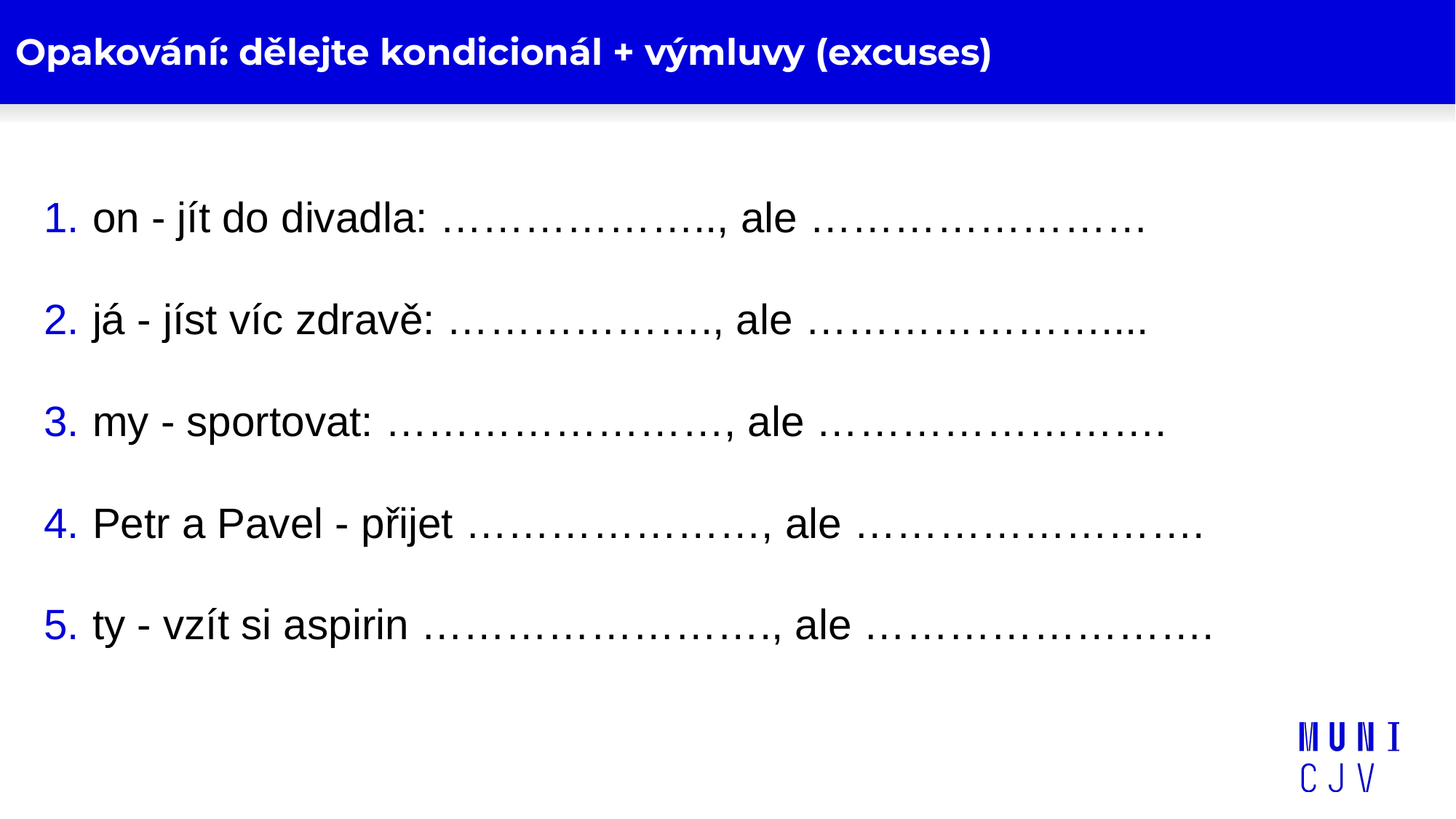

# Opakování: dělejte kondicionál + výmluvy (excuses)

on - jít do divadla: ……………….., ale ……………………

já - jíst víc zdravě: ………………., ale …………………....

my - sportovat: ……………………, ale …………………….

Petr a Pavel - přijet …………………, ale …………………….

ty - vzít si aspirin ……………………., ale …………………….